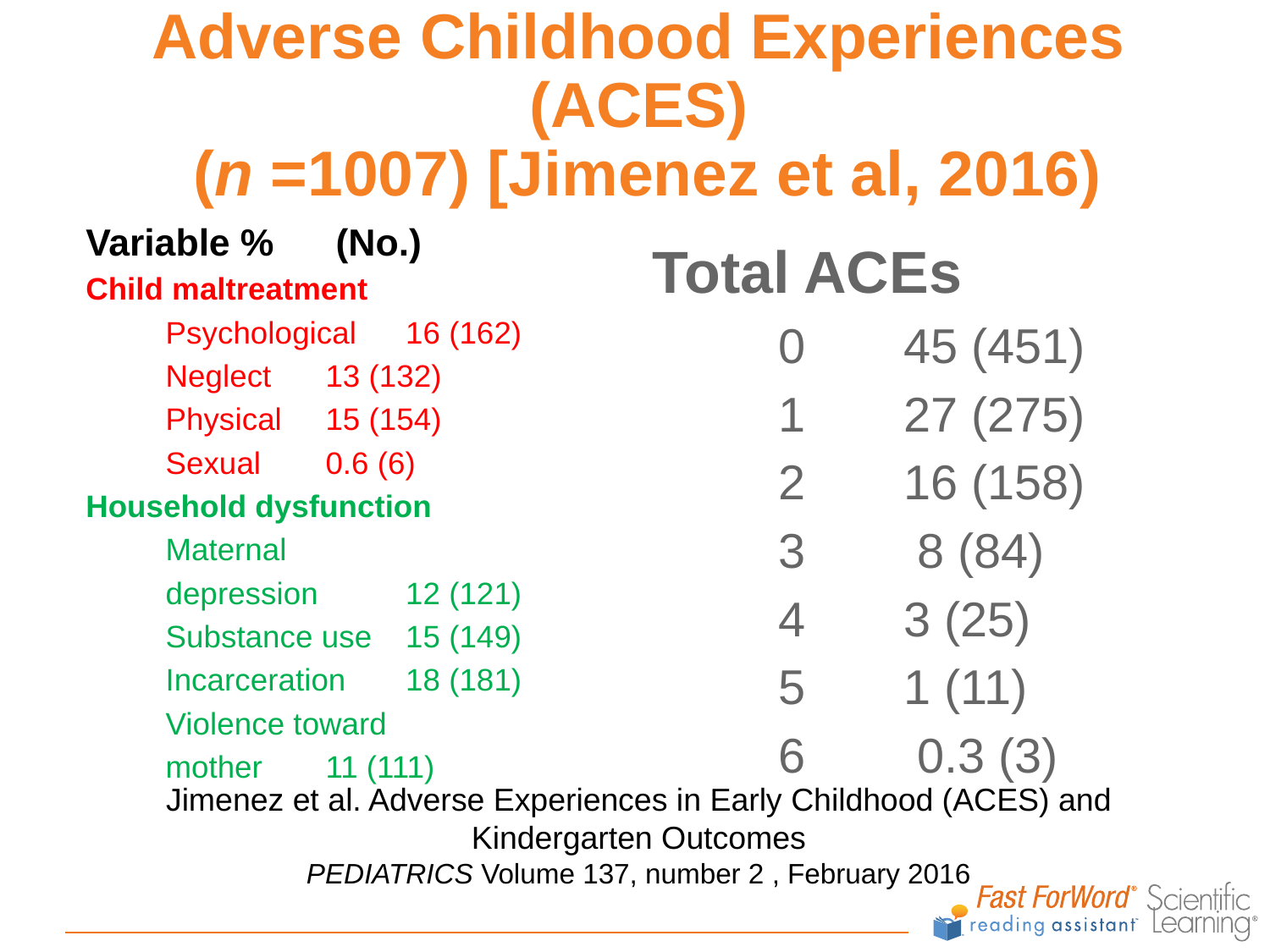

# Adverse Childhood Experiences (ACES) (n =1007) [Jimenez et al, 2016)
Variable %		 (No.)
Child maltreatment
	Psychological 	16 (162)
	Neglect 		13 (132)
	Physical 		15 (154)
	Sexual 		0.6 (6)
Household dysfunction
	Maternal
	depression 	12 (121)
	Substance use 	15 (149)
	Incarceration 	18 (181)
	Violence toward
	mother 		11 (111)

Total ACEs
	0 		45 (451)
	1 		27 (275)
	2 		16 (158)
	3		 8 (84)
	4 		3 (25)
	5 		1 (11)
	6		 0.3 (3)

Jimenez et al. Adverse Experiences in Early Childhood (ACES) and Kindergarten Outcomes
PEDIATRICS Volume 137, number 2 , February 2016